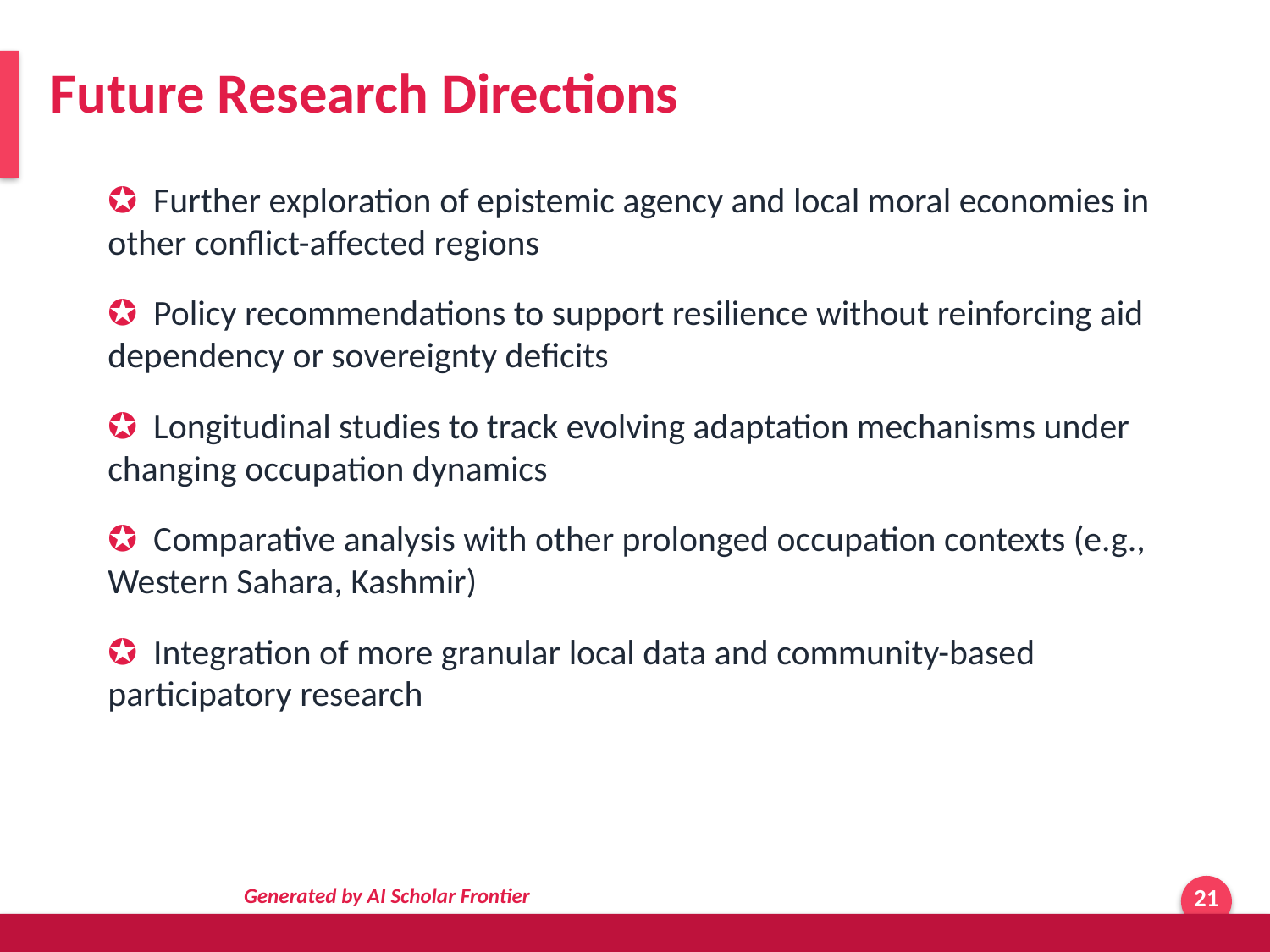

Future Research Directions
✪  Further exploration of epistemic agency and local moral economies in other conflict-affected regions
✪  Policy recommendations to support resilience without reinforcing aid dependency or sovereignty deficits
✪  Longitudinal studies to track evolving adaptation mechanisms under changing occupation dynamics
✪  Comparative analysis with other prolonged occupation contexts (e.g., Western Sahara, Kashmir)
✪  Integration of more granular local data and community-based participatory research
Generated by AI Scholar Frontier

21